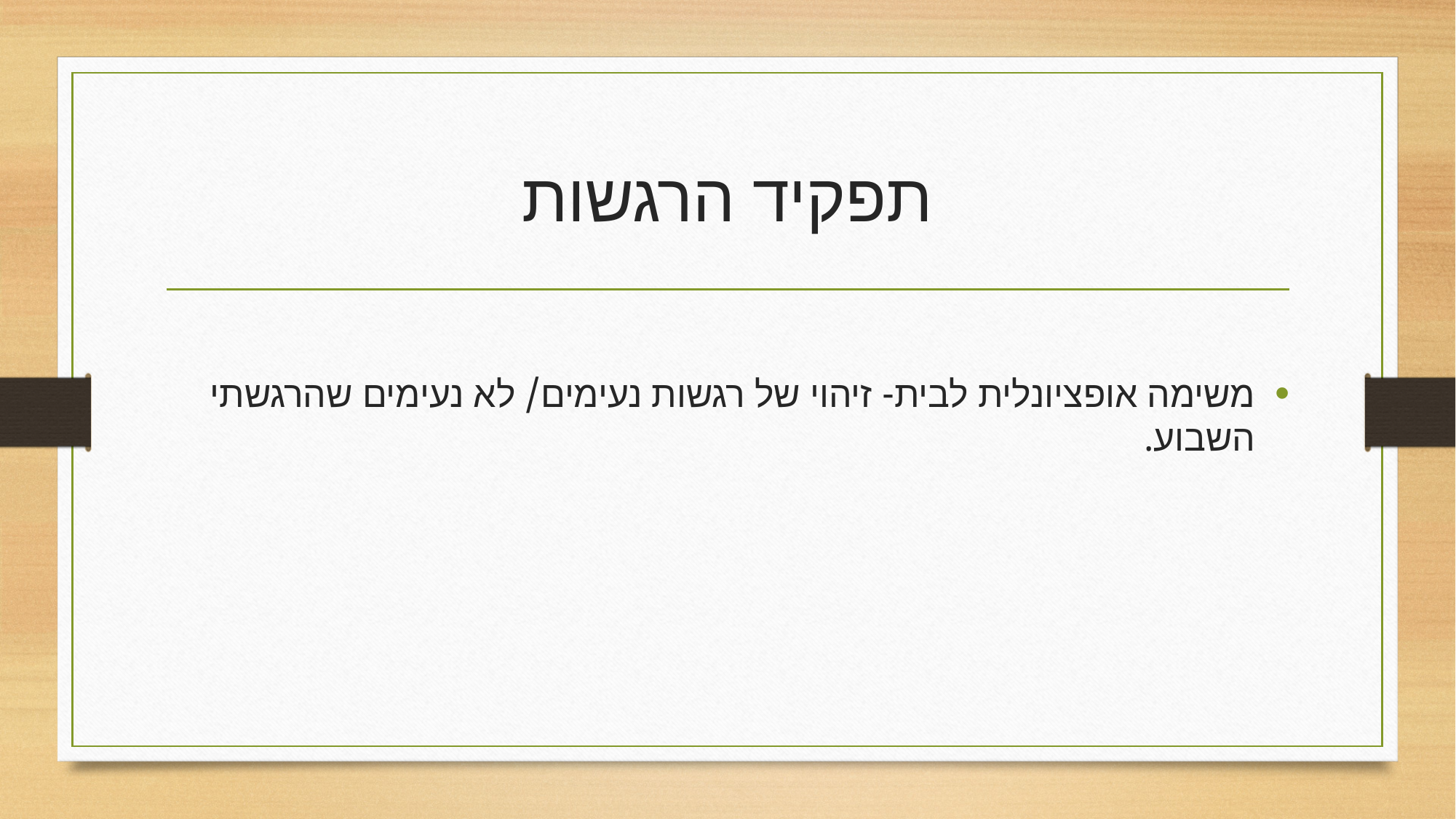

# תפקיד הרגשות

משימה אופציונלית לבית- זיהוי של רגשות נעימים/ לא נעימים שהרגשתי השבוע.